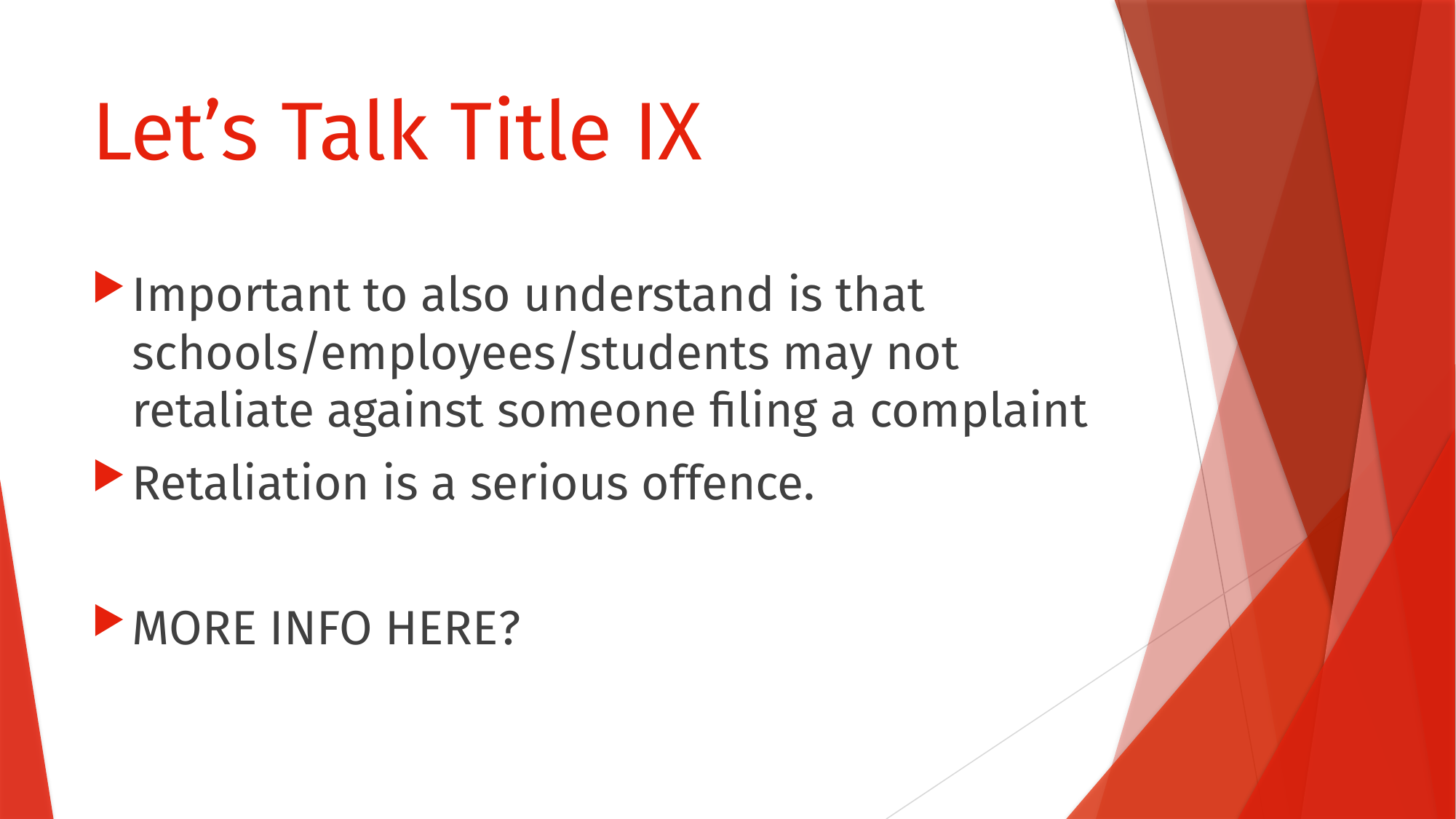

# Let’s Talk Title IX
Important to also understand is that schools/employees/students may not retaliate against someone filing a complaint
Retaliation is a serious offence.

MORE INFO HERE?